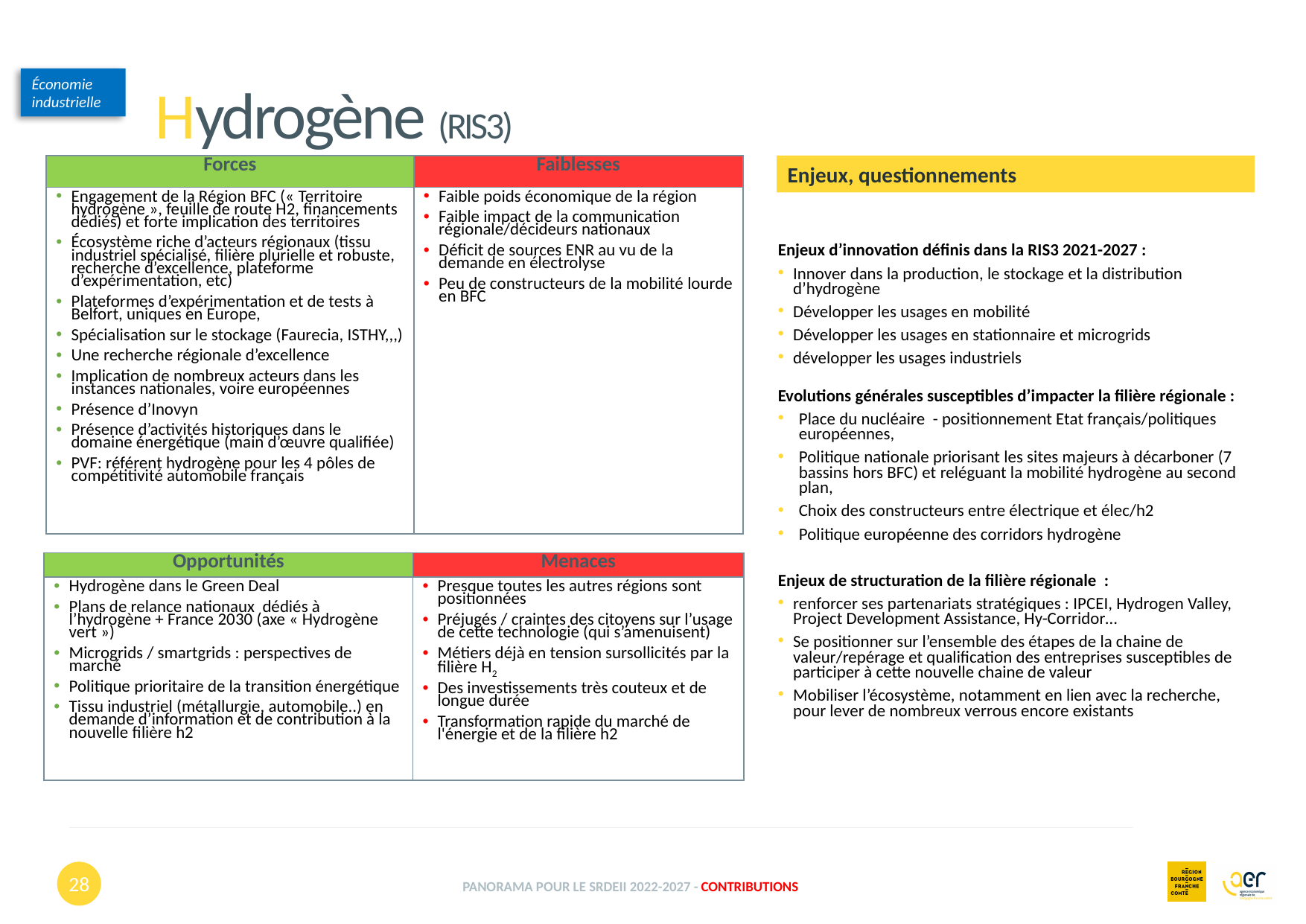

Hydrogène (RIS3)
Économie industrielle
| Forces | Faiblesses |
| --- | --- |
| Engagement de la Région BFC (« Territoire hydrogène », feuille de route H2, financements dédiés) et forte implication des territoires Écosystème riche d’acteurs régionaux (tissu industriel spécialisé, filière plurielle et robuste, recherche d’excellence, plateforme d’expérimentation, etc) Plateformes d’expérimentation et de tests à Belfort, uniques en Europe, Spécialisation sur le stockage (Faurecia, ISTHY,,,) Une recherche régionale d’excellence Implication de nombreux acteurs dans les instances nationales, voire européennes Présence d’Inovyn Présence d’activités historiques dans le domaine énergétique (main d’œuvre qualifiée) PVF: référent hydrogène pour les 4 pôles de compétitivité automobile français | Faible poids économique de la région Faible impact de la communication régionale/décideurs nationaux Déficit de sources ENR au vu de la demande en électrolyse  Peu de constructeurs de la mobilité lourde en BFC |
Enjeux, questionnements

Enjeux d’innovation définis dans la RIS3 2021-2027 :
Innover dans la production, le stockage et la distribution d’hydrogène
Développer les usages en mobilité
Développer les usages en stationnaire et microgrids
développer les usages industriels

Evolutions générales susceptibles d’impacter la filière régionale :
Place du nucléaire  - positionnement Etat français/politiques européennes,
Politique nationale priorisant les sites majeurs à décarboner (7 bassins hors BFC) et reléguant la mobilité hydrogène au second plan,
Choix des constructeurs entre électrique et élec/h2
Politique européenne des corridors hydrogène

Enjeux de structuration de la filière régionale  :
renforcer ses partenariats stratégiques : IPCEI, Hydrogen Valley, Project Development Assistance, Hy-Corridor…
Se positionner sur l’ensemble des étapes de la chaine de valeur/repérage et qualification des entreprises susceptibles de participer à cette nouvelle chaine de valeur
Mobiliser l’écosystème, notamment en lien avec la recherche, pour lever de nombreux verrous encore existants

| Opportunités | Menaces |
| --- | --- |
| Hydrogène dans le Green Deal Plans de relance nationaux dédiés à l’hydrogène + France 2030 (axe « Hydrogène vert ») Microgrids / smartgrids : perspectives de marché Politique prioritaire de la transition énergétique Tissu industriel (métallurgie, automobile..) en demande d’information et de contribution à la nouvelle filière h2 | Presque toutes les autres régions sont positionnées Préjugés / craintes des citoyens sur l’usage de cette technologie (qui s’amenuisent) Métiers déjà en tension sursollicités par la filière H2 Des investissements très couteux et de longue durée Transformation rapide du marché de l'énergie et de la filière h2 |
28
Panorama pour le SRDEII 2022-2027 - contributions